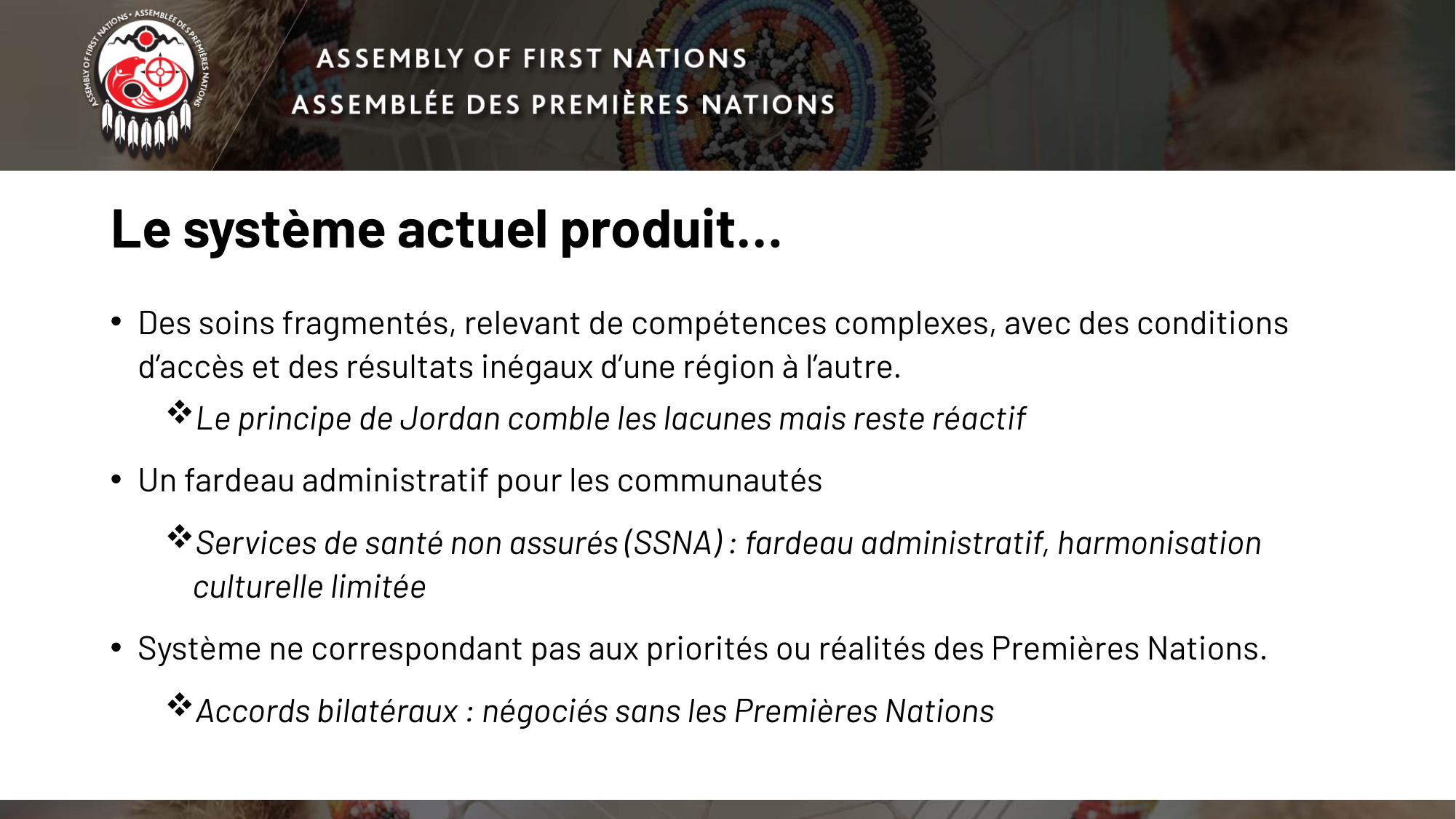

# Le système actuel produit…
Des soins fragmentés, relevant de compétences complexes, avec des conditions d’accès et des résultats inégaux d’une région à l’autre.
Le principe de Jordan comble les lacunes mais reste réactif
Un fardeau administratif pour les communautés
Services de santé non assurés (SSNA) : fardeau administratif, harmonisation culturelle limitée
Système ne correspondant pas aux priorités ou réalités des Premières Nations.
Accords bilatéraux : négociés sans les Premières Nations